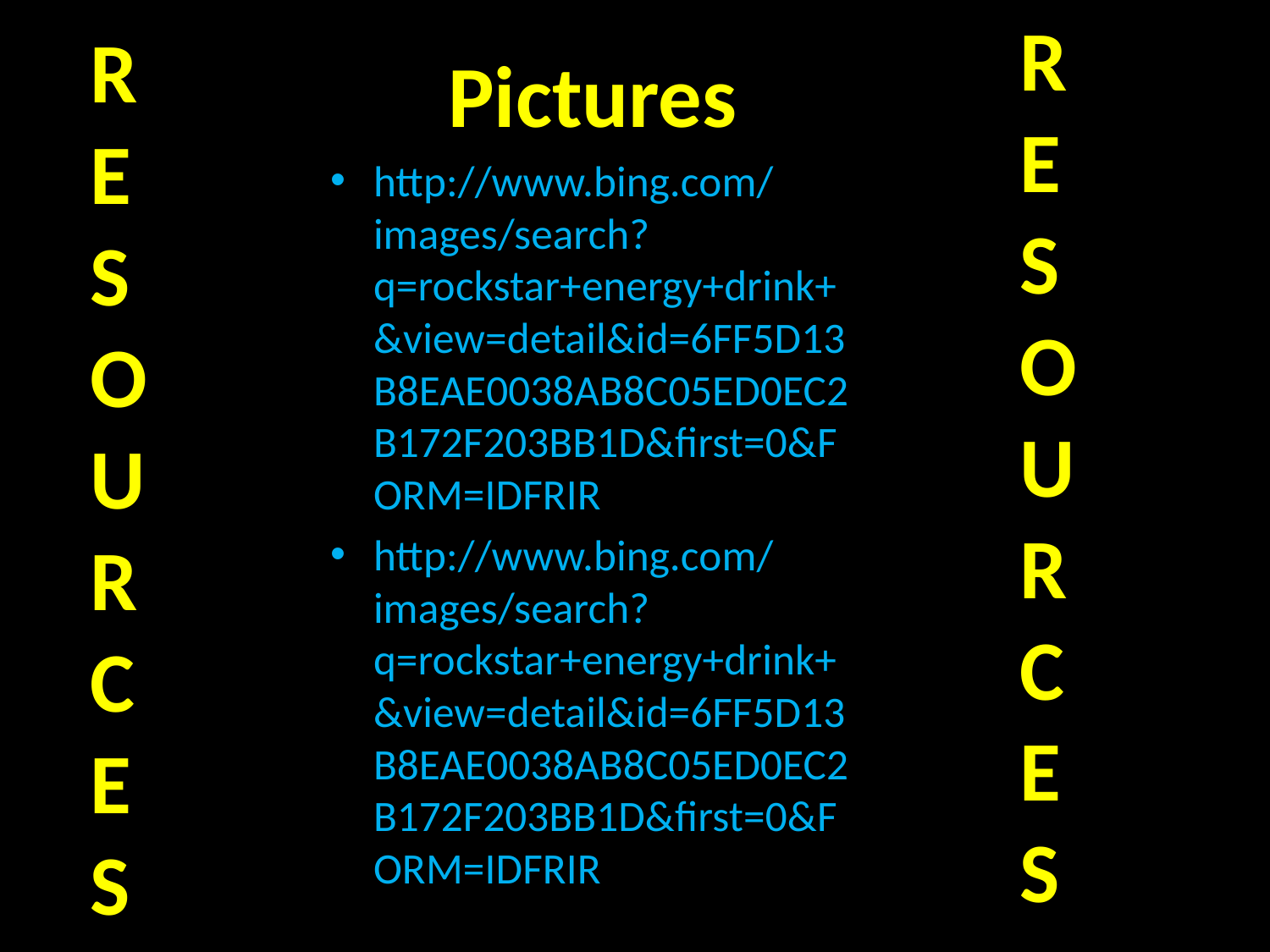

R
E
S
O
U
R
C
E
S
R
E
S
O
U
R
C
E
S

Pictures
http://www.bing.com/images/search?q=rockstar+energy+drink+&view=detail&id=6FF5D13B8EAE0038AB8C05ED0EC2B172F203BB1D&first=0&FORM=IDFRIR
	http://www.bing.com/images/search?q=rockstar+energy+drink+&view=detail&id=6FF5D13B8EAE0038AB8C05ED0EC2B172F203BB1D&first=0&FORM=IDFRIR